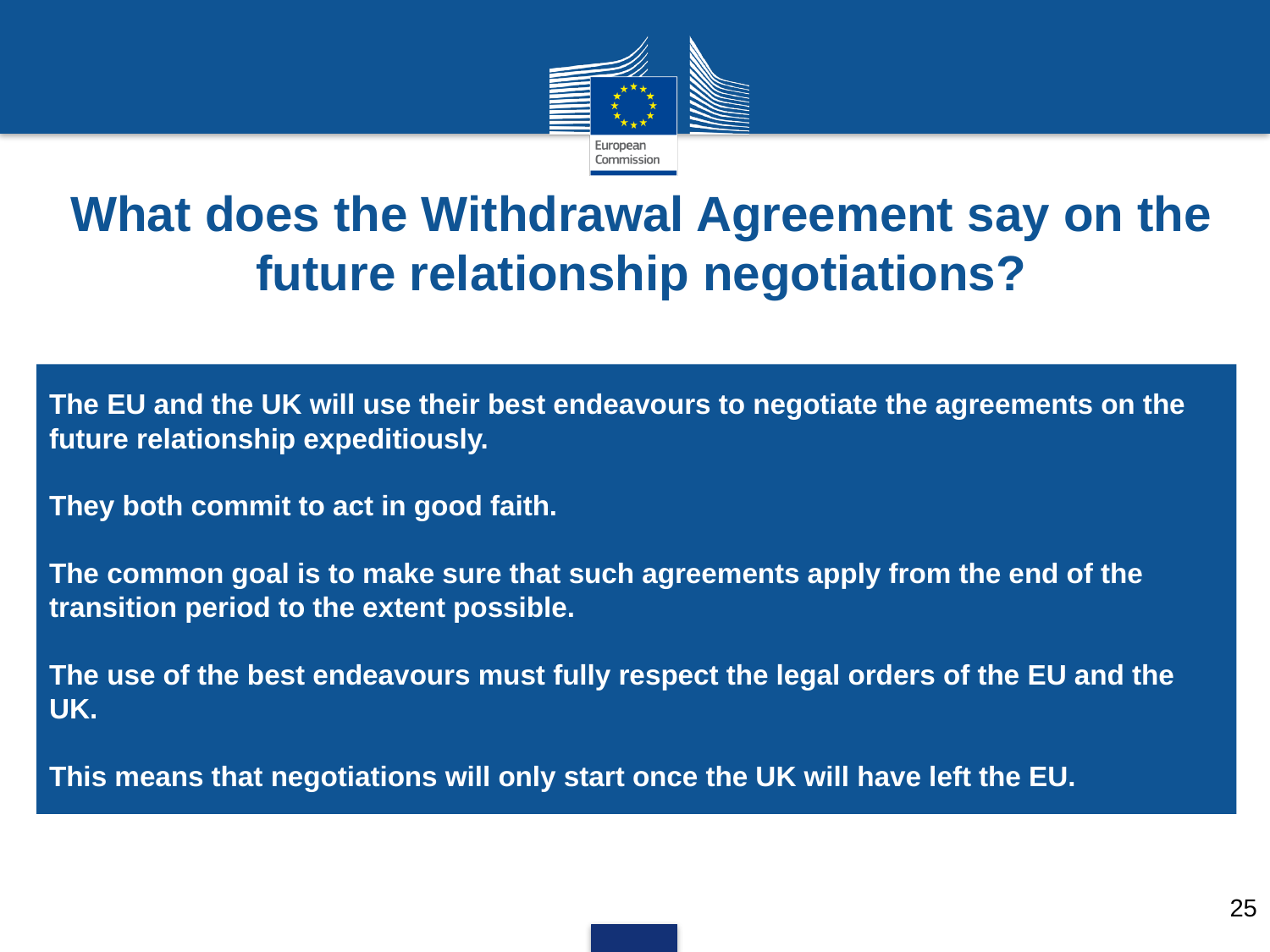

What does the Withdrawal Agreement say on the future relationship negotiations?
The EU and the UK will use their best endeavours to negotiate the agreements on the future relationship expeditiously.

They both commit to act in good faith.

The common goal is to make sure that such agreements apply from the end of the transition period to the extent possible.

The use of the best endeavours must fully respect the legal orders of the EU and the UK.

This means that negotiations will only start once the UK will have left the EU.
25